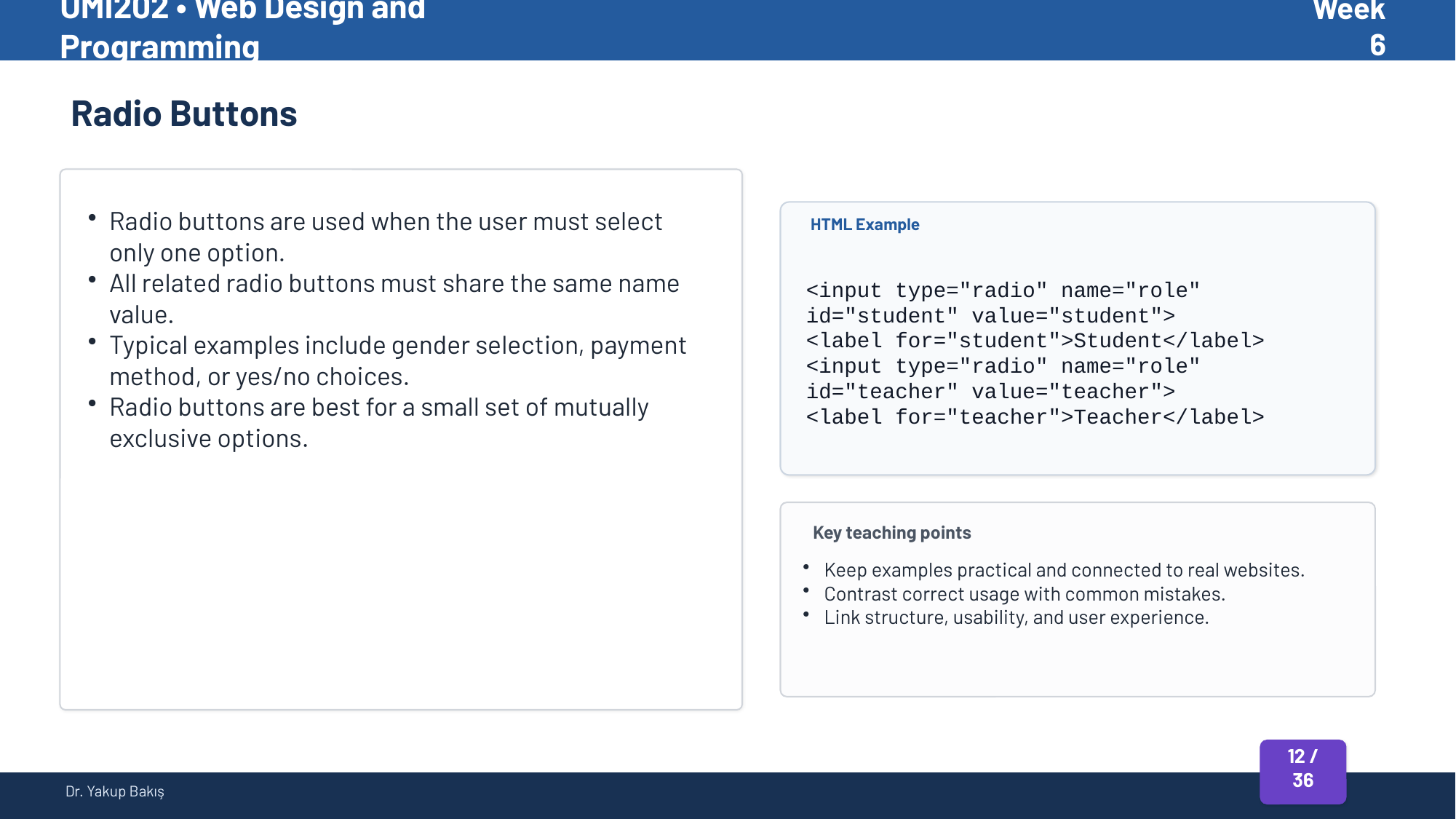

UMI202 • Web Design and Programming
Week 6
Radio Buttons

Radio buttons are used when the user must select only one option.
All related radio buttons must share the same name value.
Typical examples include gender selection, payment method, or yes/no choices.
Radio buttons are best for a small set of mutually exclusive options.

HTML Example
<input type="radio" name="role" id="student" value="student">
<label for="student">Student</label>
<input type="radio" name="role" id="teacher" value="teacher">
<label for="teacher">Teacher</label>

Key teaching points
Keep examples practical and connected to real websites.
Contrast correct usage with common mistakes.
Link structure, usability, and user experience.

12 / 36

Dr. Yakup Bakış